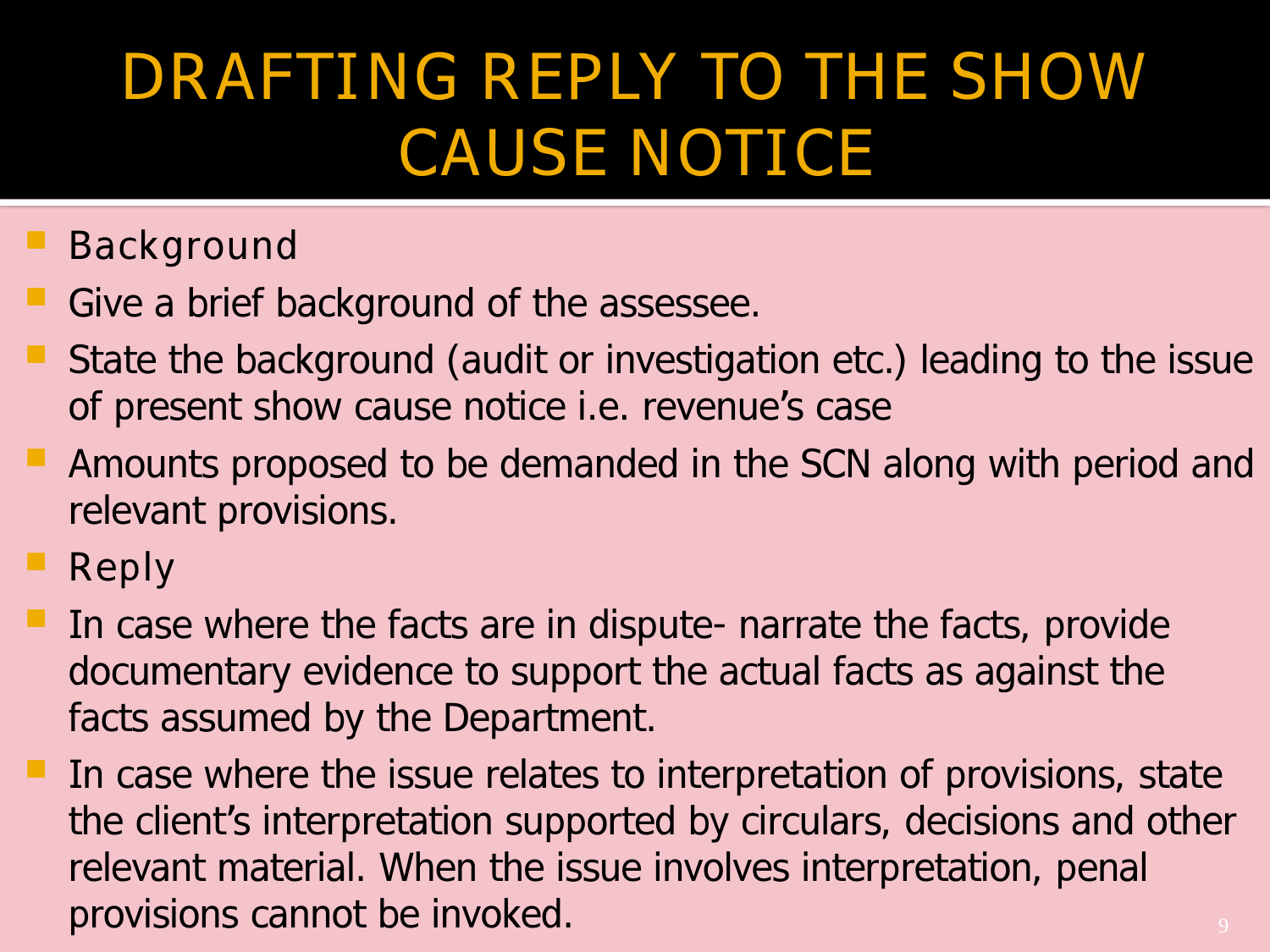

# DRAFTING REPLY TO THE SHOW CAUSE NOTICE
Background
Give a brief background of the assessee.
State the background (audit or investigation etc.) leading to the issue of present show cause notice i.e. revenue’s case
Amounts proposed to be demanded in the SCN along with period and relevant provisions.
Reply
In case where the facts are in dispute- narrate the facts, provide documentary evidence to support the actual facts as against the facts assumed by the Department.
In case where the issue relates to interpretation of provisions, state the client’s interpretation supported by circulars, decisions and other relevant material. When the issue involves interpretation, penal provisions cannot be invoked.

9